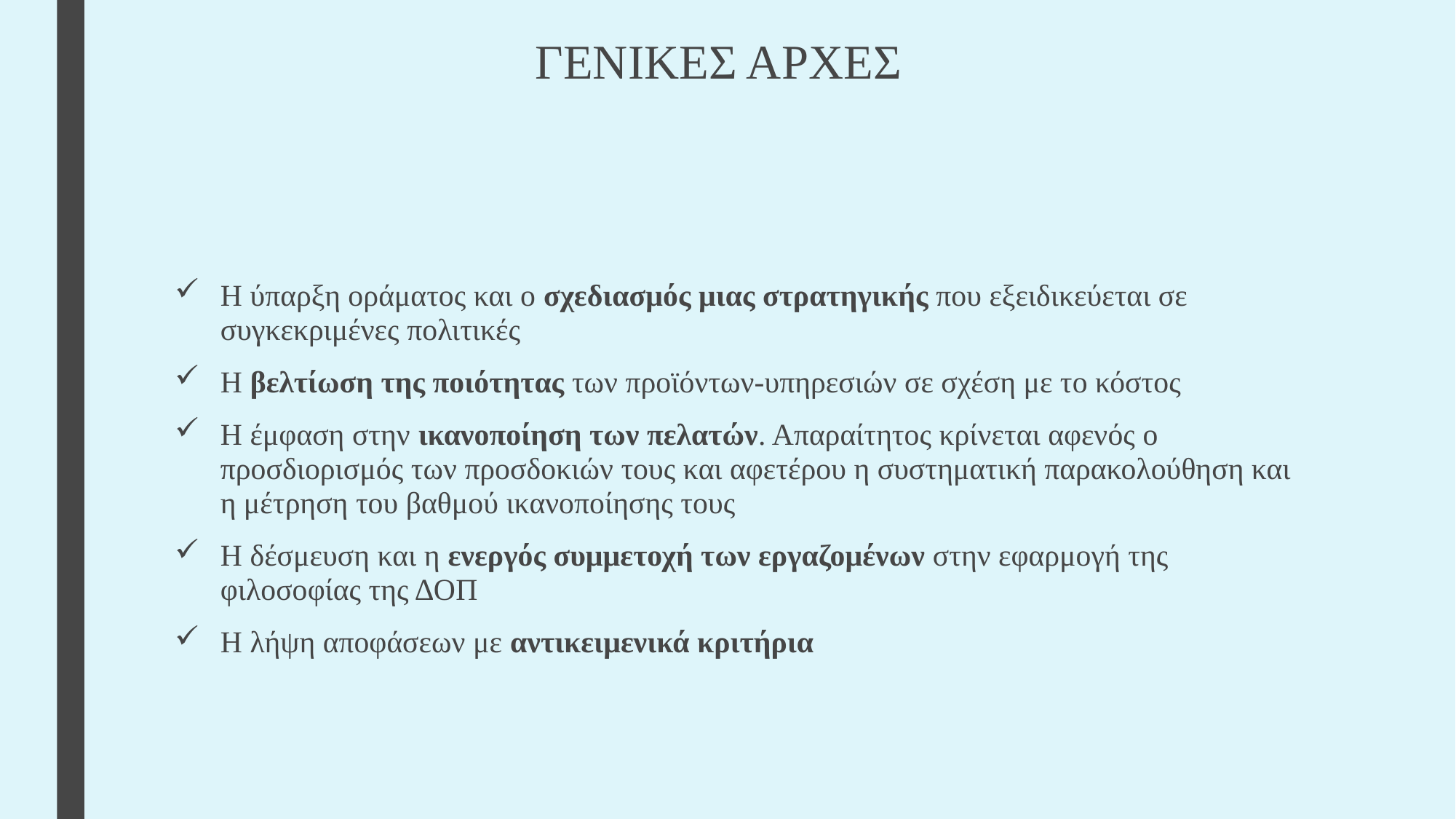

# ΓΕΝΙΚΕΣ ΑΡΧΕΣ
Η ύπαρξη οράματος και ο σχεδιασμός μιας στρατηγικής που εξειδικεύεται σε συγκεκριμένες πολιτικές
Η βελτίωση της ποιότητας των προϊόντων-υπηρεσιών σε σχέση με το κόστος
Η έμφαση στην ικανοποίηση των πελατών. Απαραίτητος κρίνεται αφενός ο προσδιορισμός των προσδοκιών τους και αφετέρου η συστηματική παρακολούθηση και η μέτρηση του βαθμού ικανοποίησης τους
Η δέσμευση και η ενεργός συμμετοχή των εργαζομένων στην εφαρμογή της φιλοσοφίας της ΔΟΠ
Η λήψη αποφάσεων με αντικειμενικά κριτήρια